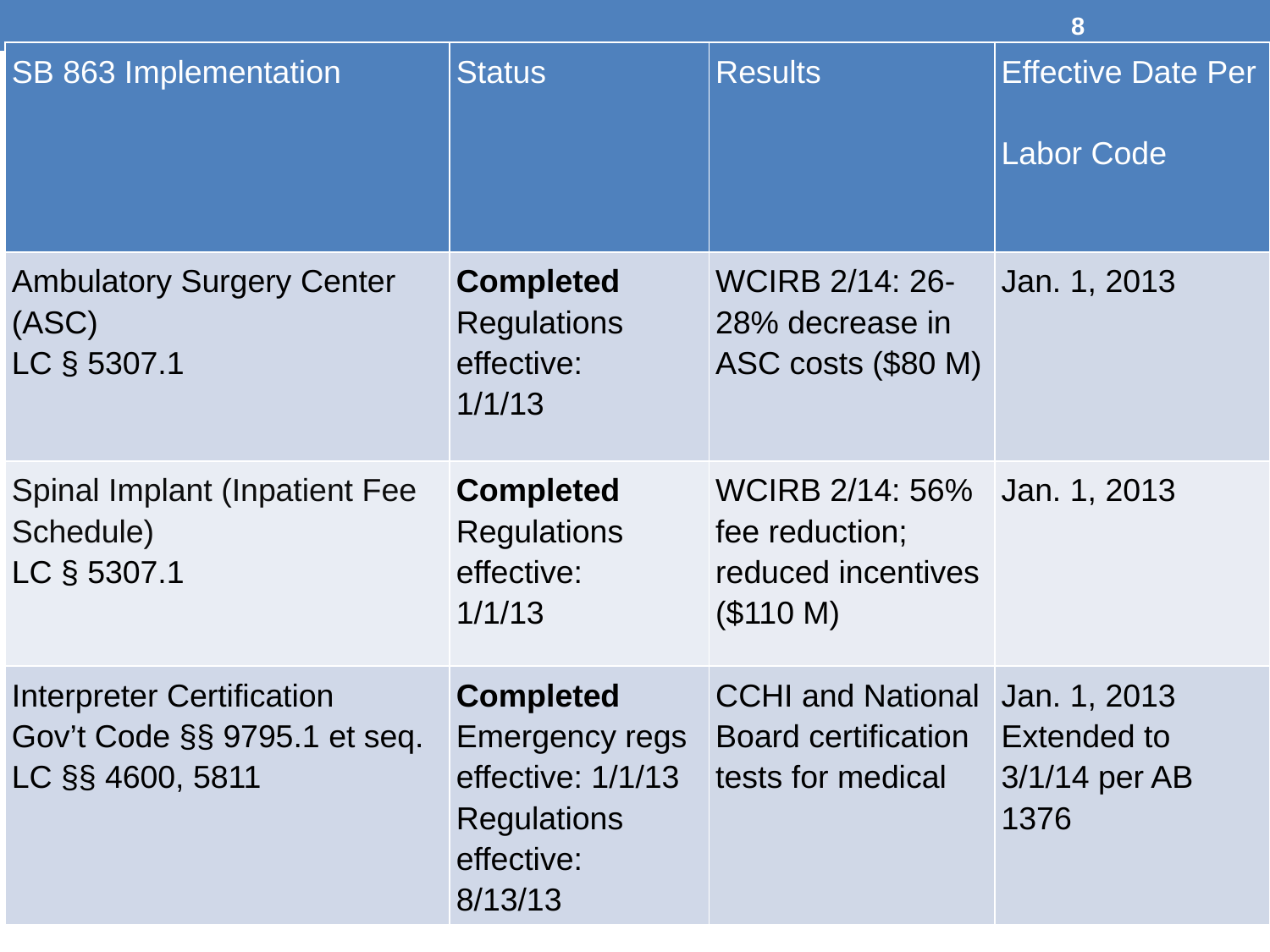

#
8
| SB 863 Implementation | Status | Results | Effective Date Per Labor Code |
| --- | --- | --- | --- |
| Ambulatory Surgery Center (ASC) LC § 5307.1 | Completed Regulations effective: 1/1/13 | WCIRB 2/14: 26-28% decrease in ASC costs ($80 M) | Jan. 1, 2013 |
| Spinal Implant (Inpatient Fee Schedule) LC § 5307.1 | Completed Regulations effective: 1/1/13 | WCIRB 2/14: 56% fee reduction; reduced incentives ($110 M) | Jan. 1, 2013 |
| Interpreter Certification Gov’t Code §§ 9795.1 et seq. LC §§ 4600, 5811 | Completed Emergency regs effective: 1/1/13 Regulations effective: 8/13/13 | CCHI and National Board certification tests for medical | Jan. 1, 2013 Extended to 3/1/14 per AB 1376 |